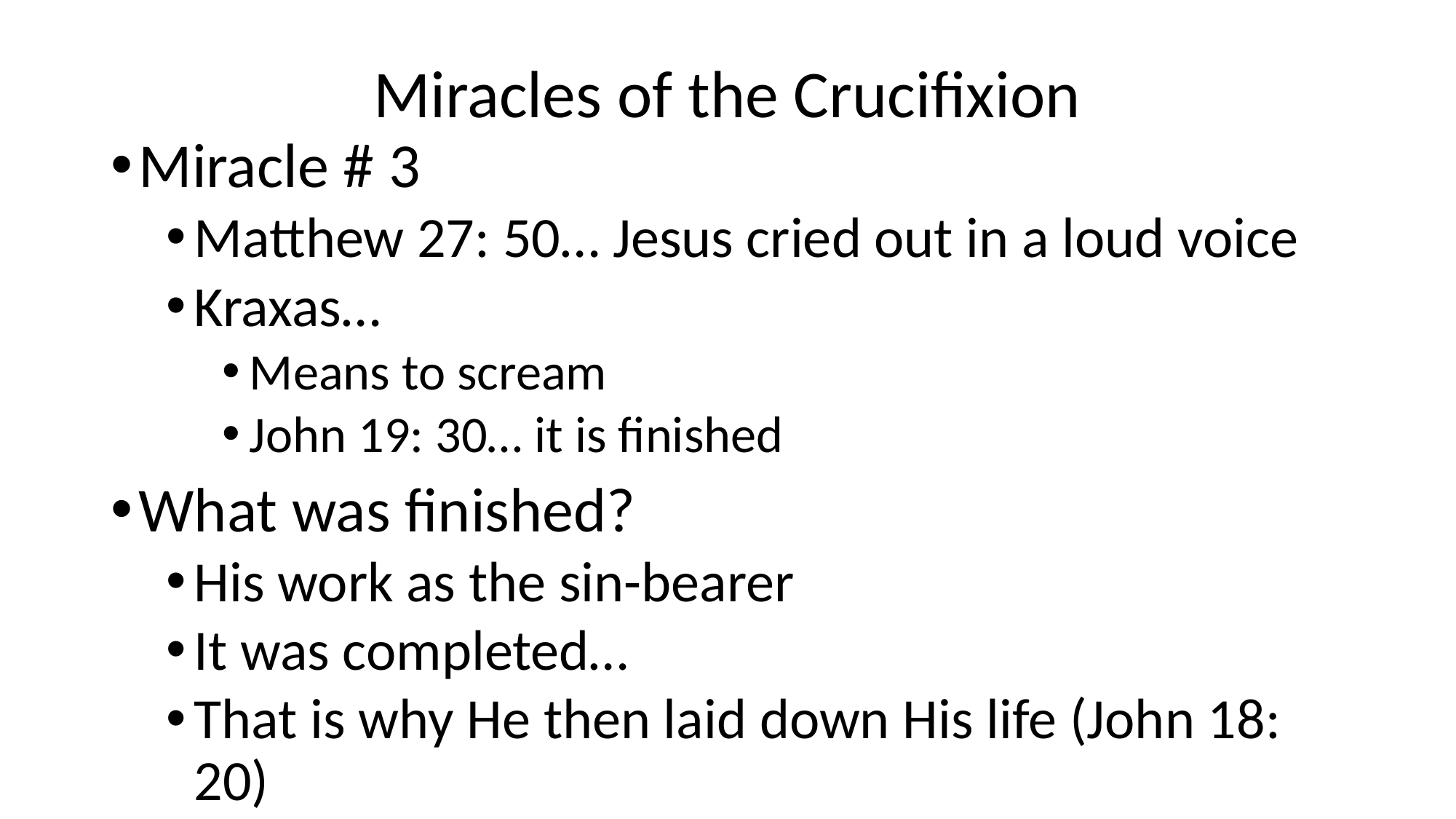

# Miracles of the Crucifixion
Miracle # 3
Matthew 27: 50… Jesus cried out in a loud voice
Kraxas…
Means to scream
John 19: 30… it is finished
What was finished?
His work as the sin-bearer
It was completed…
That is why He then laid down His life (John 18: 20)